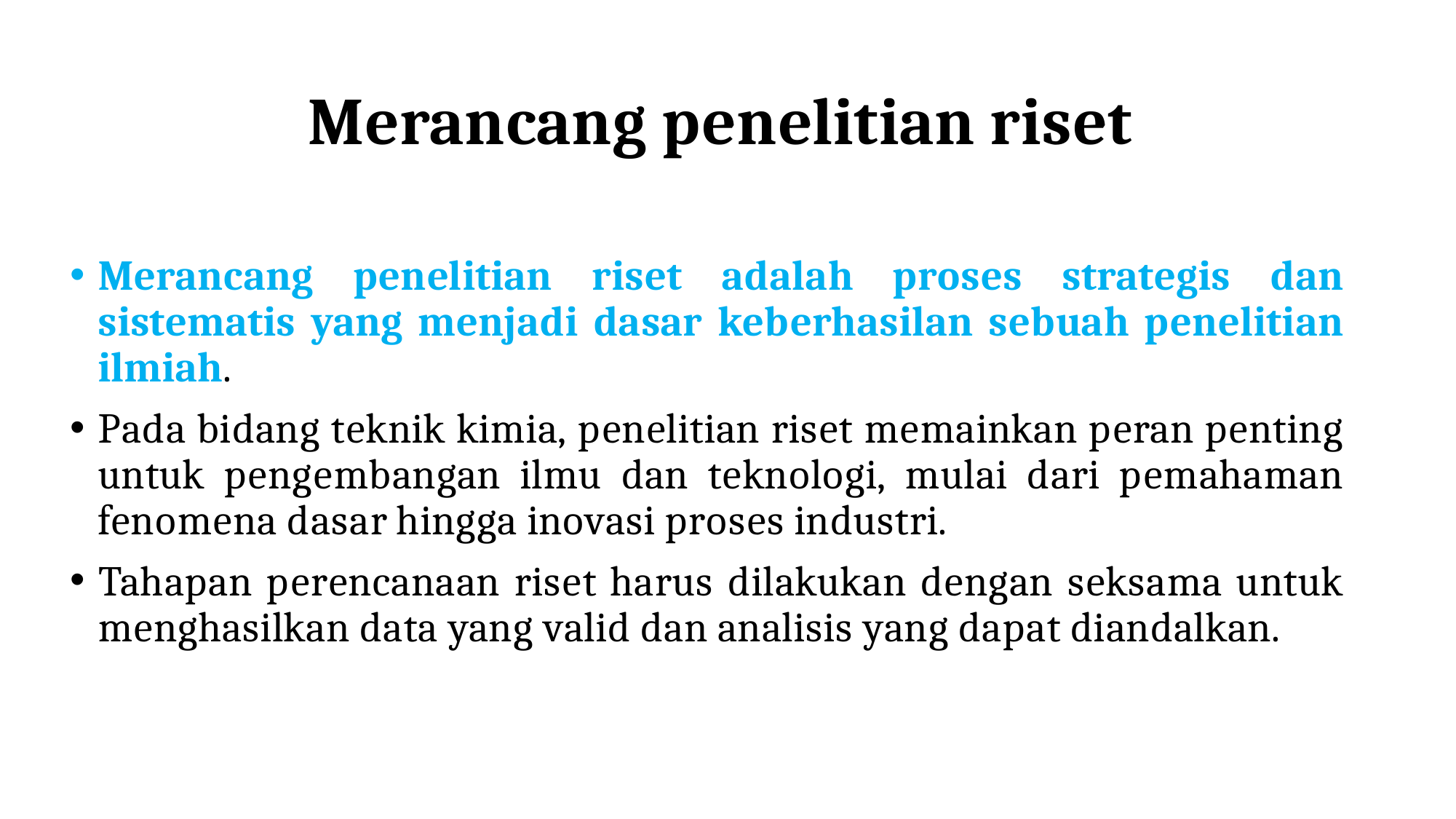

# Merancang penelitian riset
Merancang penelitian riset adalah proses strategis dan sistematis yang menjadi dasar keberhasilan sebuah penelitian ilmiah.
Pada bidang teknik kimia, penelitian riset memainkan peran penting untuk pengembangan ilmu dan teknologi, mulai dari pemahaman fenomena dasar hingga inovasi proses industri.
Tahapan perencanaan riset harus dilakukan dengan seksama untuk menghasilkan data yang valid dan analisis yang dapat diandalkan.